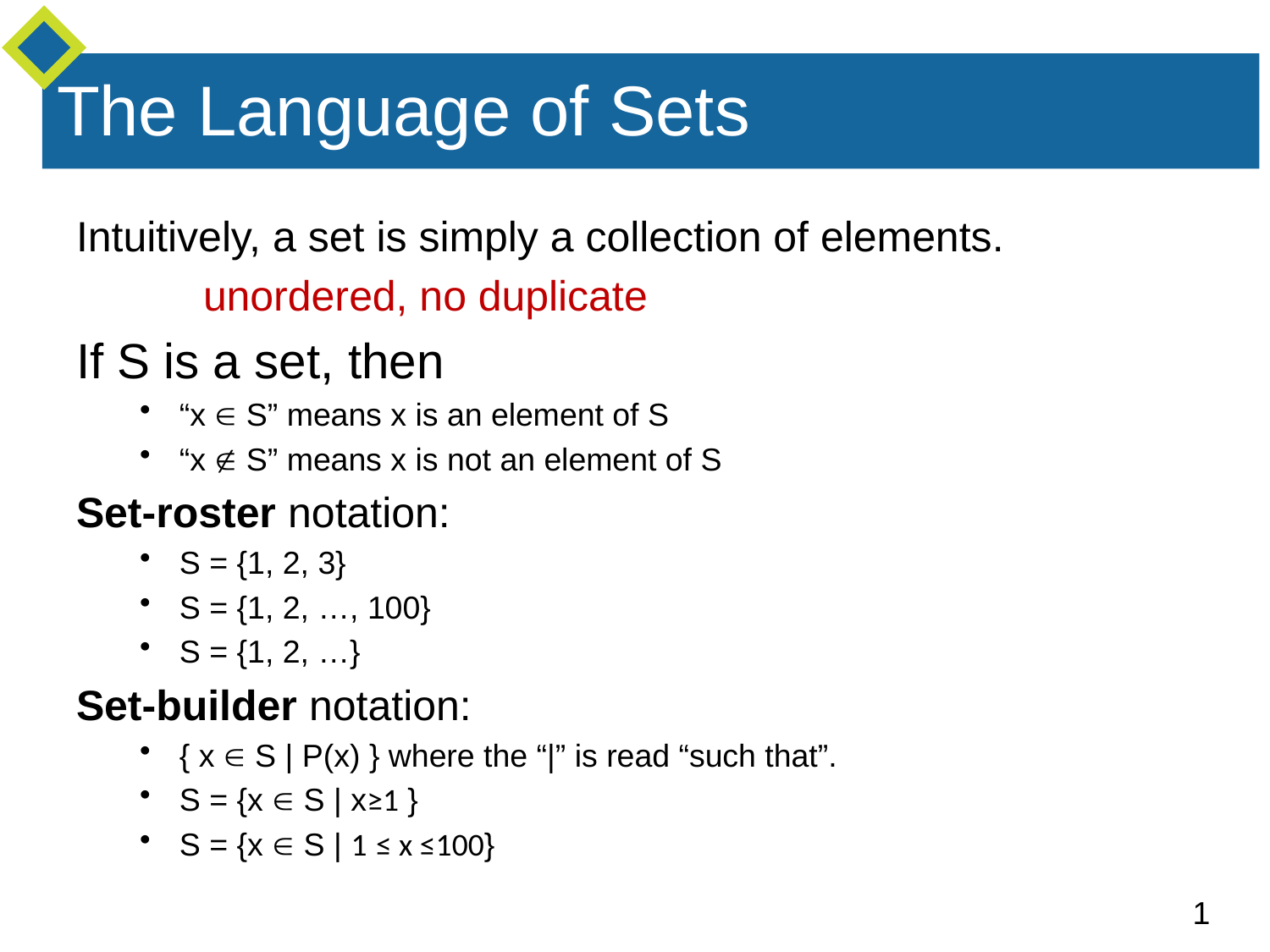

# The Language of Sets
Intuitively, a set is simply a collection of elements.
	unordered, no duplicate
If S is a set, then
“x ∈ S” means x is an element of S
“x ∉ S” means x is not an element of S
Set-roster notation:
S = {1, 2, 3}
S = {1, 2, …, 100}
S = {1, 2, …}
Set-builder notation:
{ x ∈ S | P(x) } where the “|” is read “such that”.
S = {x ∈ S | x≥1 }
S = {x ∈ S | 1 ≤ x ≤100}